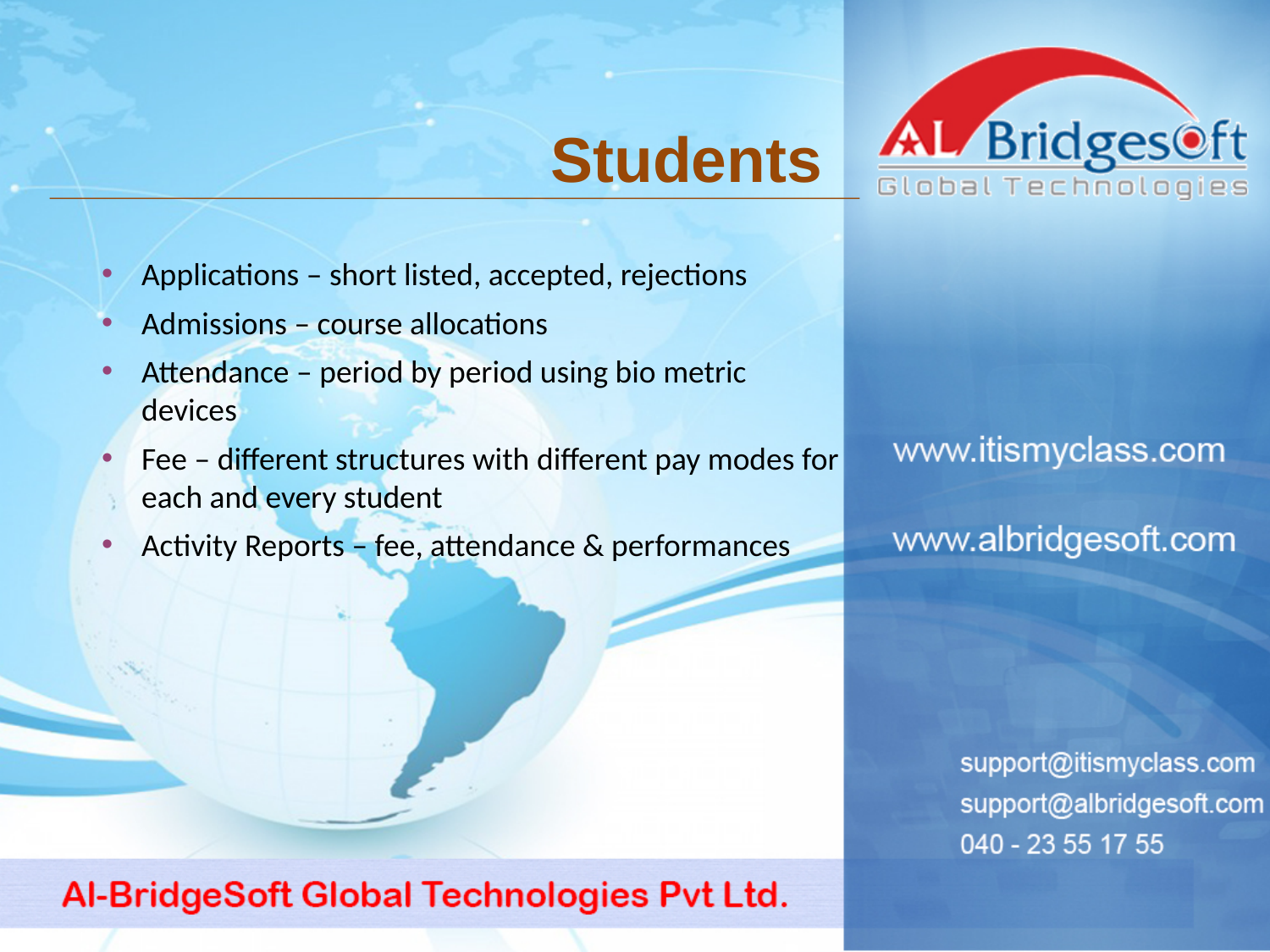

Students

Applications – short listed, accepted, rejections
Admissions – course allocations
Attendance – period by period using bio metric devices
Fee – different structures with different pay modes for each and every student
Activity Reports – fee, attendance & performances